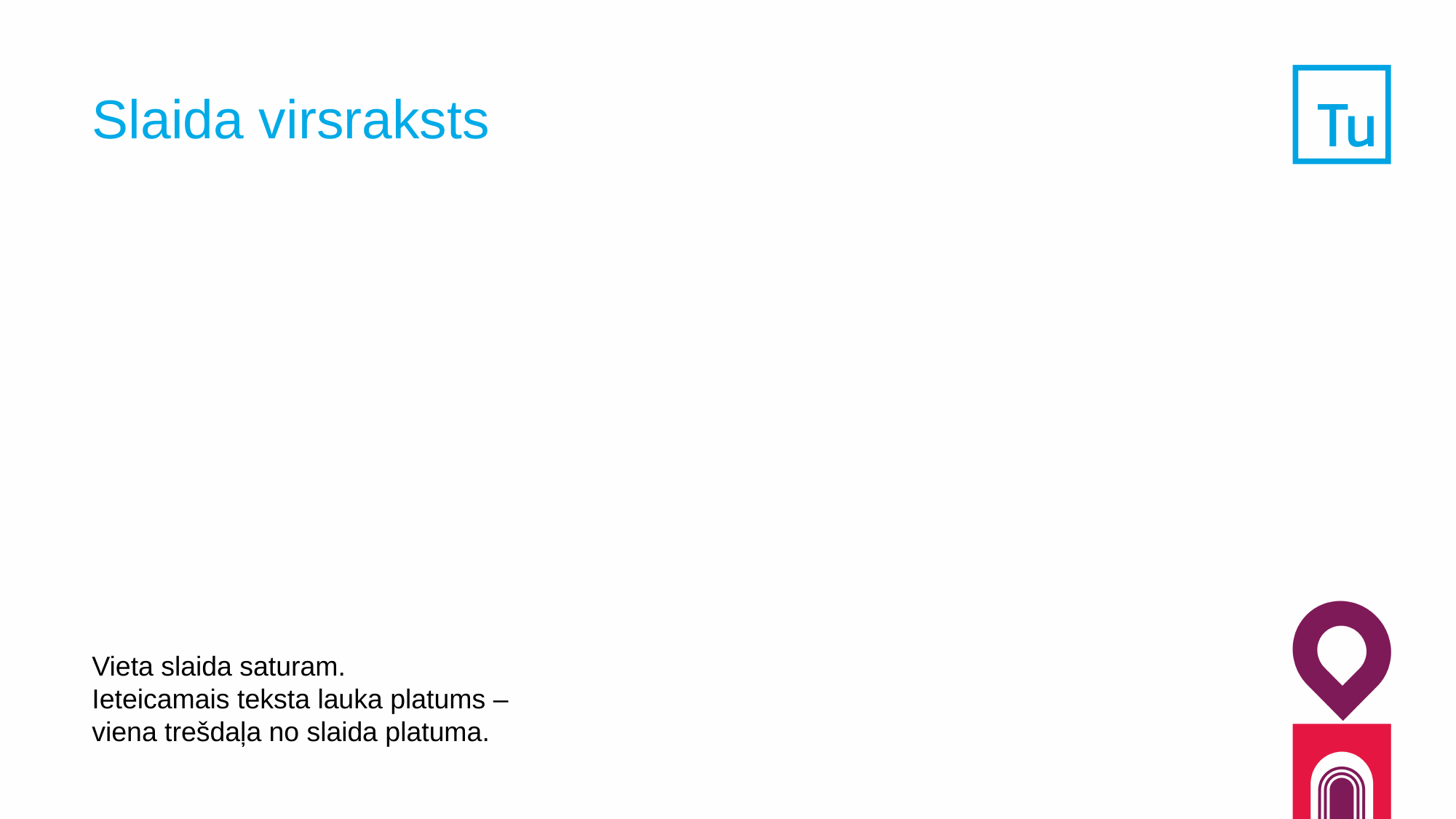

# Slaida virsraksts
Vieta slaida saturam.
Ieteicamais teksta lauka platums – viena trešdaļa no slaida platuma.